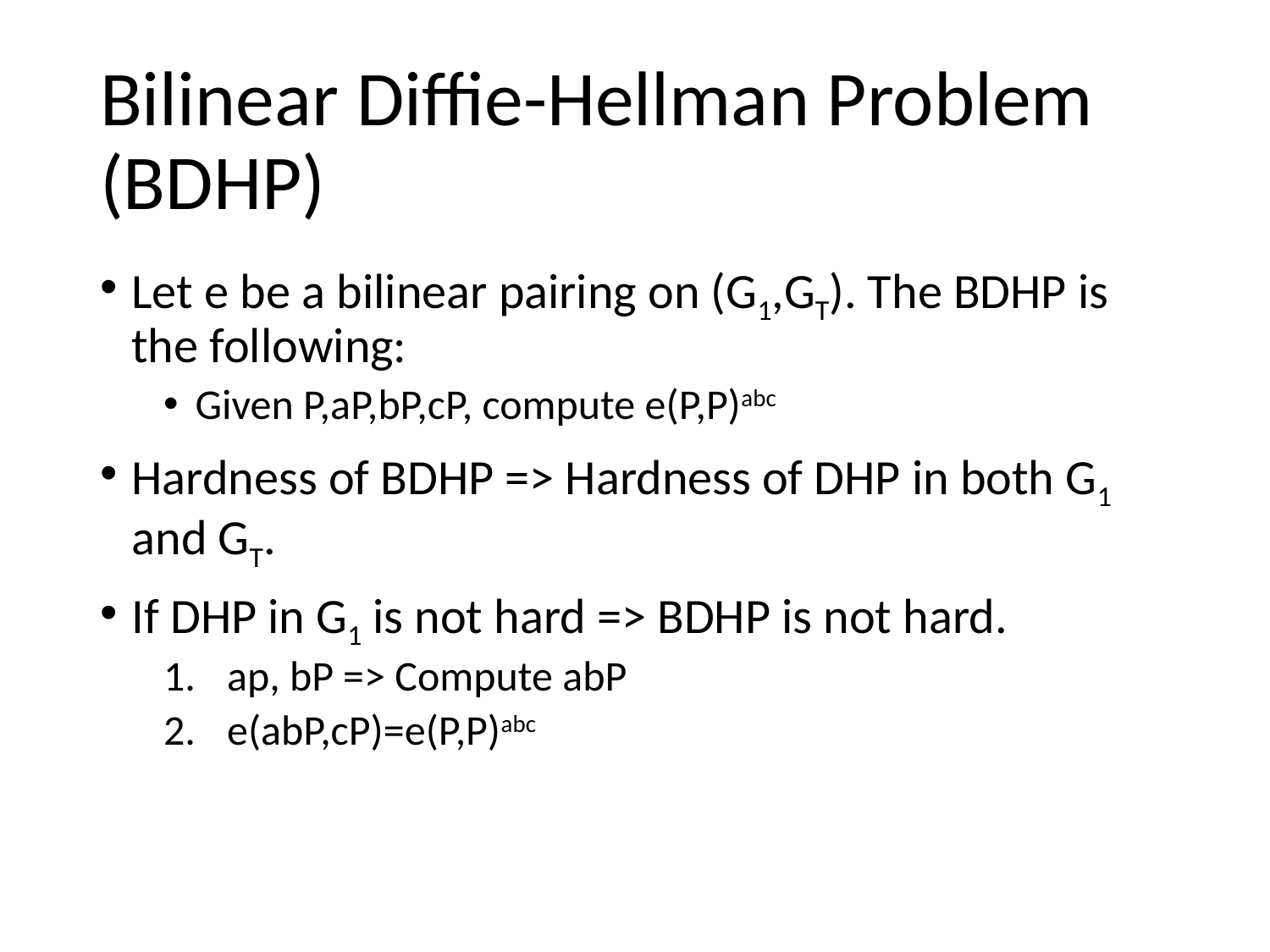

# Bilinear Diffie-Hellman Problem (BDHP)
Let e be a bilinear pairing on (G1,GT). The BDHP is the following:
Given P,aP,bP,cP, compute e(P,P)abc
Hardness of BDHP => Hardness of DHP in both G1 and GT.
If DHP in G1 is not hard => BDHP is not hard.
ap, bP => Compute abP
e(abP,cP)=e(P,P)abc